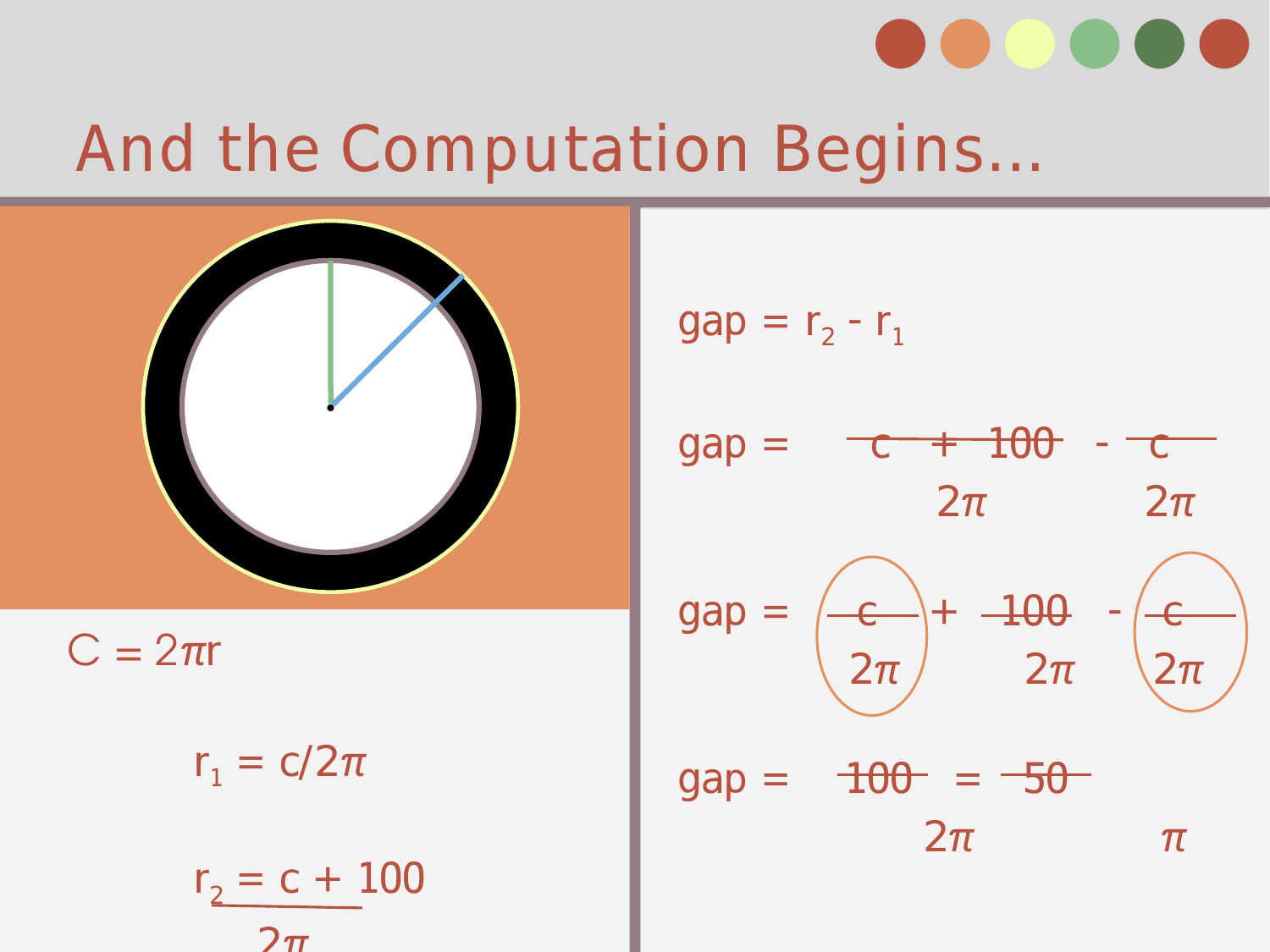

# And the Computation Begins...

gap = 	r2 - r1

gap =      c   +  100   -   c
          2π            2π

gap =     c    +   100   -   c
             2π	       2π      2π

gap =    100   =   50
	         2π	        π

C = 2πr

	r1 = c/2π

	r2 = c + 100
2π